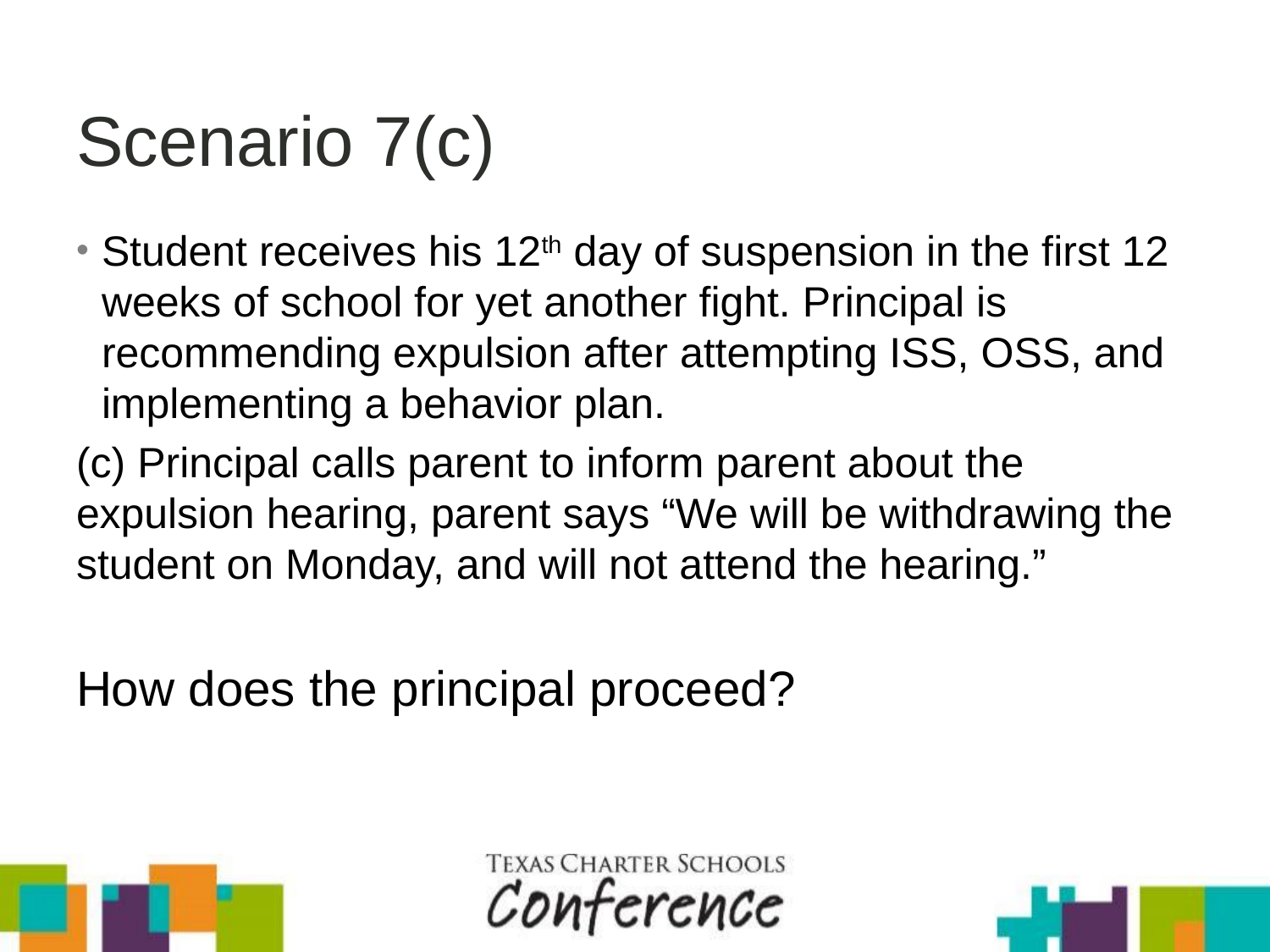

# Scenario 7(c)
Student receives his 12th day of suspension in the first 12 weeks of school for yet another fight. Principal is recommending expulsion after attempting ISS, OSS, and implementing a behavior plan.
(c) Principal calls parent to inform parent about the expulsion hearing, parent says “We will be withdrawing the student on Monday, and will not attend the hearing.”

How does the principal proceed?